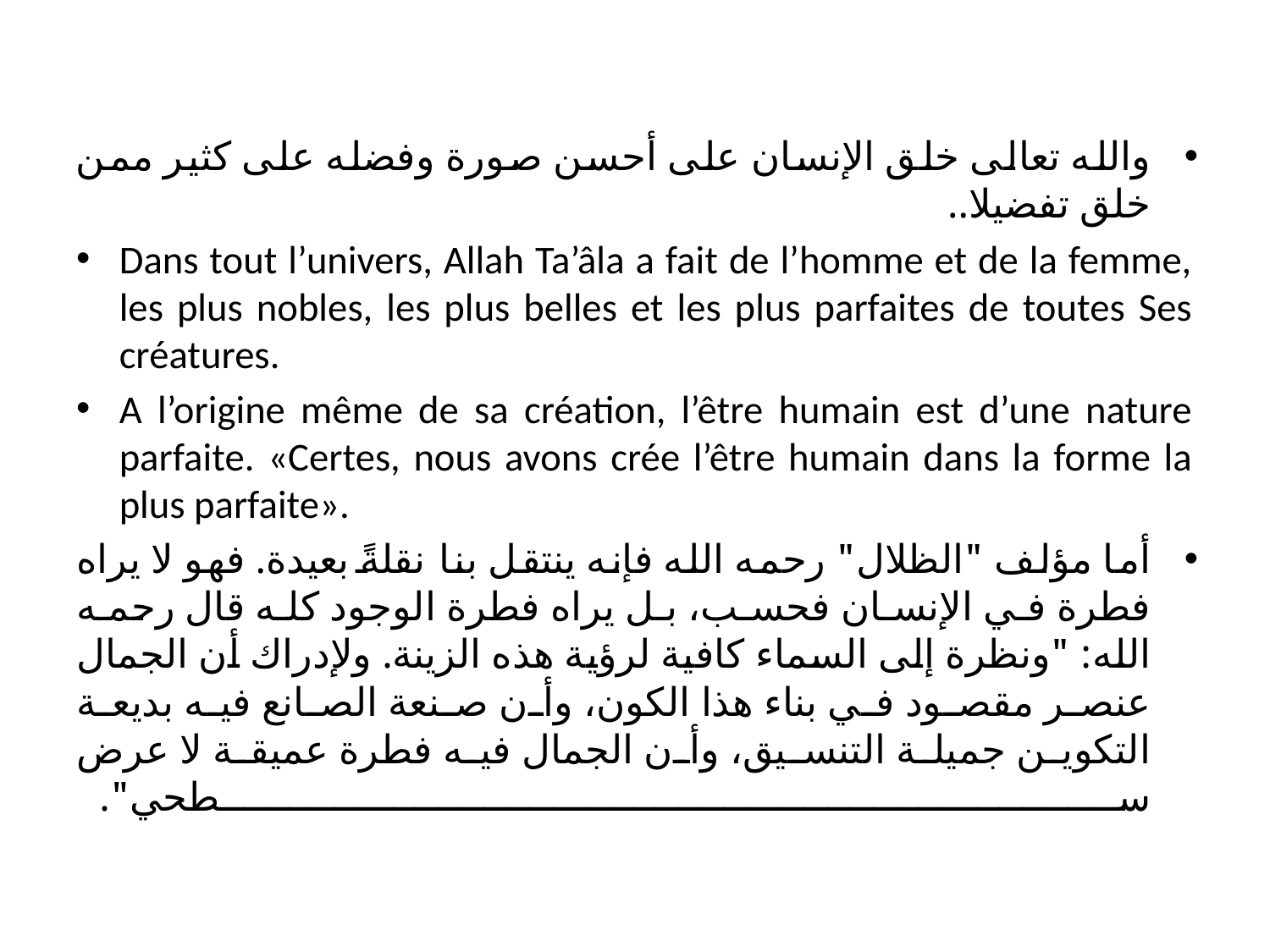

والله تعالى خلق الإنسان على أحسن صورة وفضله على كثير ممن خلق تفضيلا..
Dans tout l’univers, Allah Ta’âla a fait de l’homme et de la femme, les plus nobles, les plus belles et les plus parfaites de toutes Ses créatures.
A l’origine même de sa création, l’être humain est d’une nature parfaite. «Certes, nous avons crée l’être humain dans la forme la plus parfaite».
أما مؤلف "الظلال" رحمه الله فإنه ينتقل بنا نقلةً بعيدة. فهو لا يراه فطرة في الإنسان فحسب، بل يراه فطرة الوجود كله قال رحمه الله: "ونظرة إلى السماء كافية لرؤية هذه الزينة. ولإدراك أن الجمال عنصر مقصود في بناء هذا الكون، وأن صنعة الصانع فيه بديعة التكوين جميلة التنسيق، وأن الجمال فيه فطرة عميقة لا عرض سطحي".